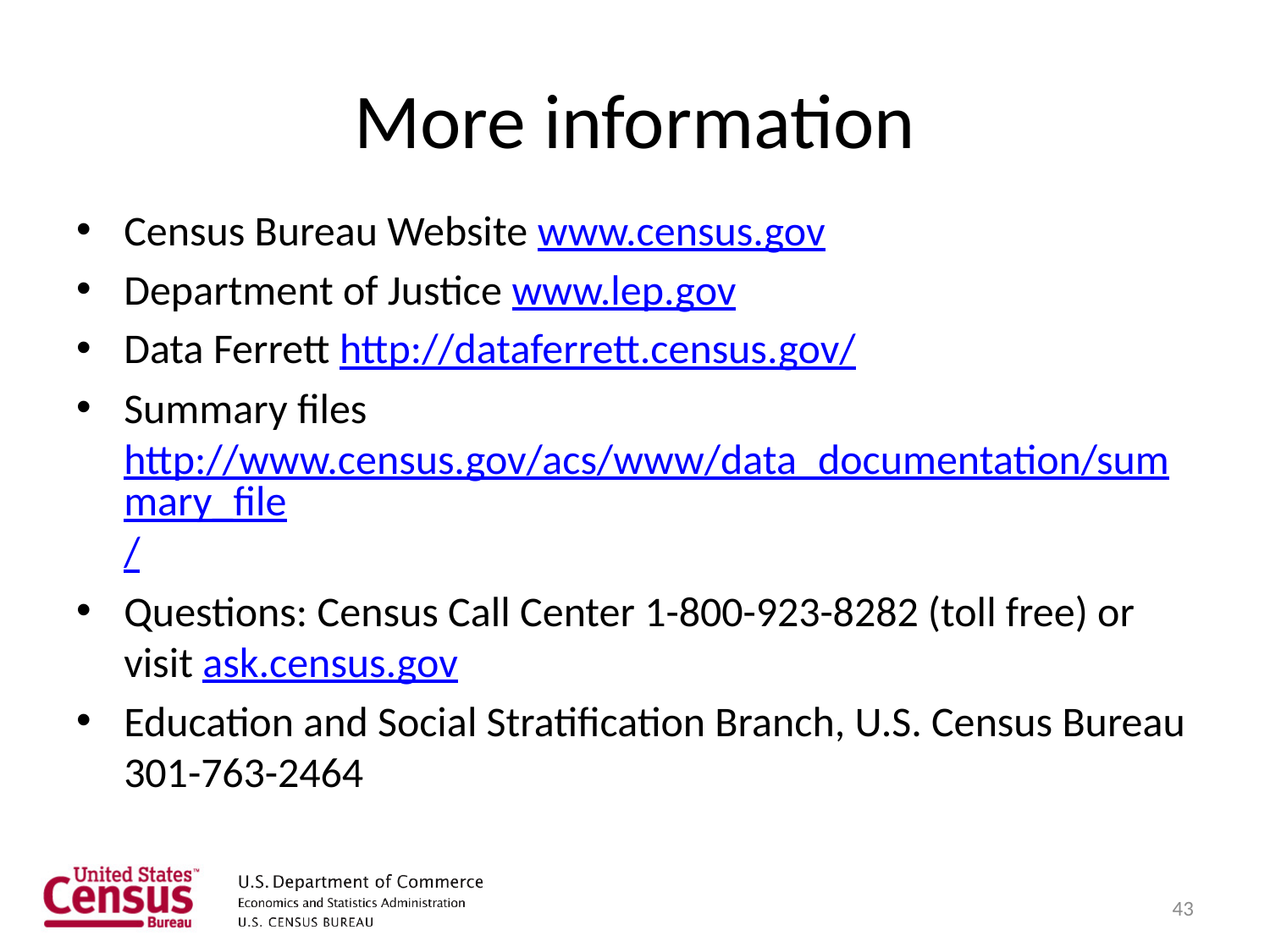

# More information
Census Bureau Website www.census.gov
Department of Justice www.lep.gov
Data Ferrett http://dataferrett.census.gov/
Summary files http://www.census.gov/acs/www/data_documentation/summary_file/
Questions: Census Call Center 1-800-923-8282 (toll free) or visit ask.census.gov
Education and Social Stratification Branch, U.S. Census Bureau 301-763-2464

43